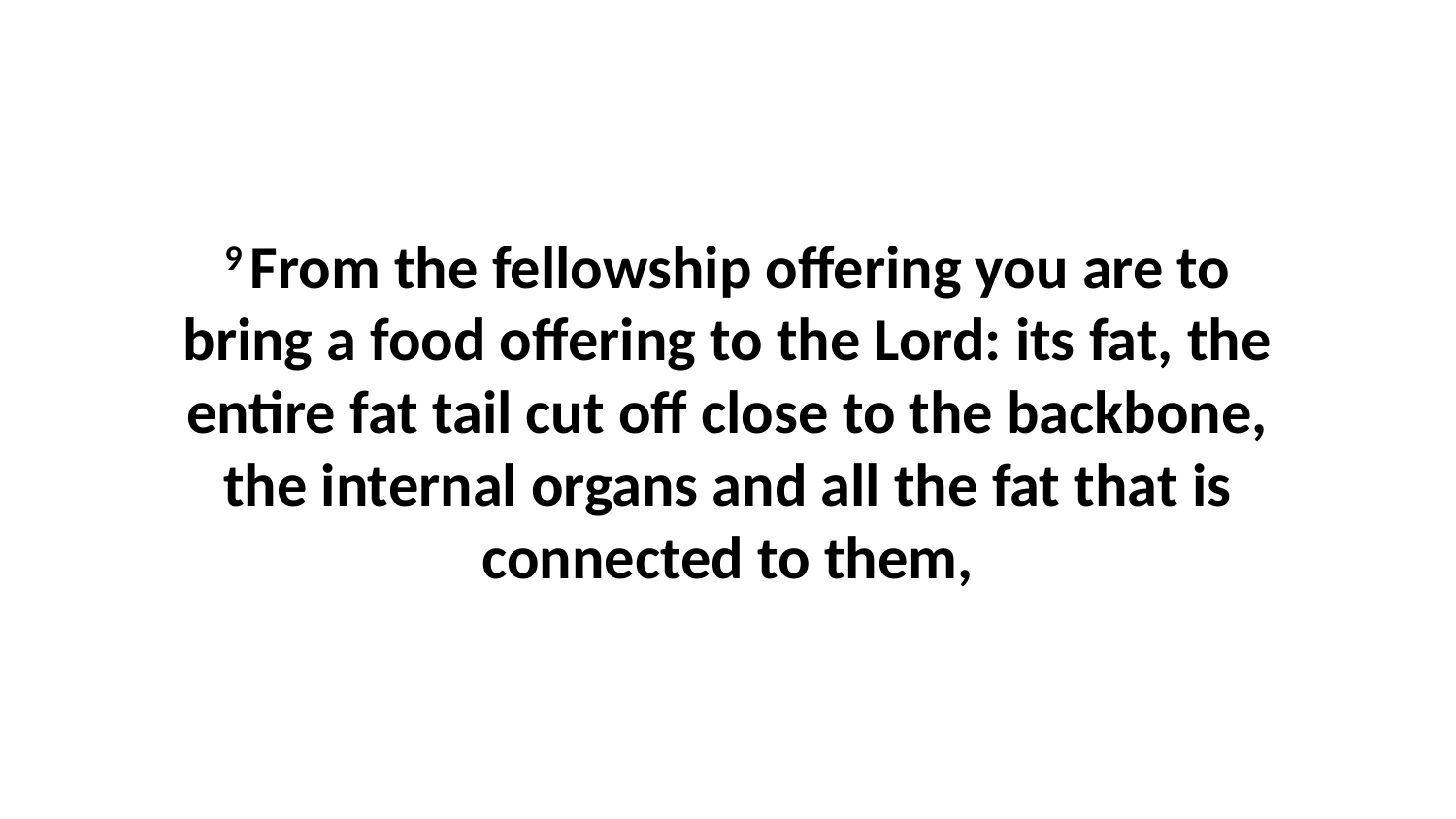

9 From the fellowship offering you are to bring a food offering to the Lord: its fat, the entire fat tail cut off close to the backbone, the internal organs and all the fat that is connected to them,